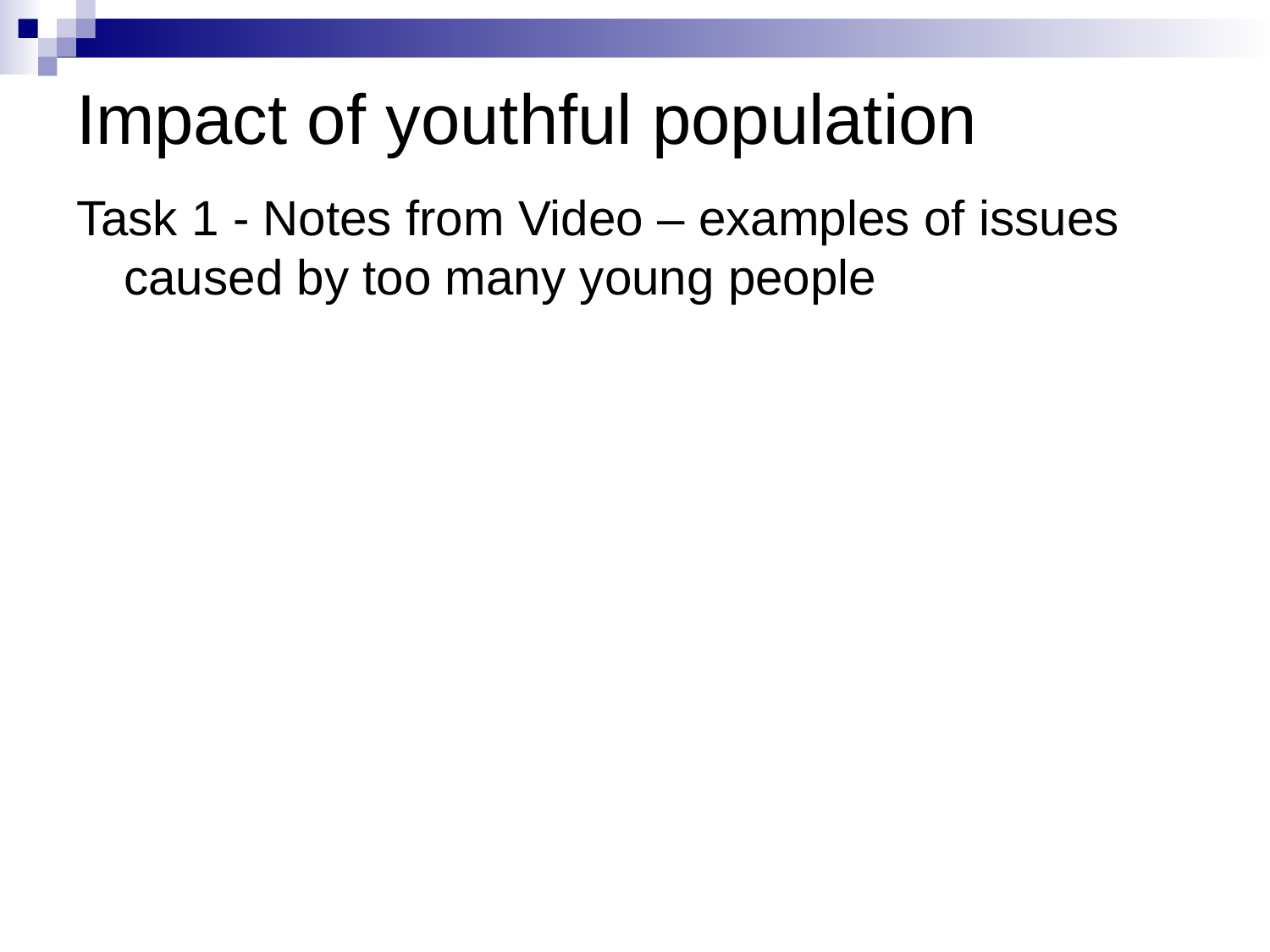

# Impact of youthful population
Task 1 - Notes from Video – examples of issues caused by too many young people